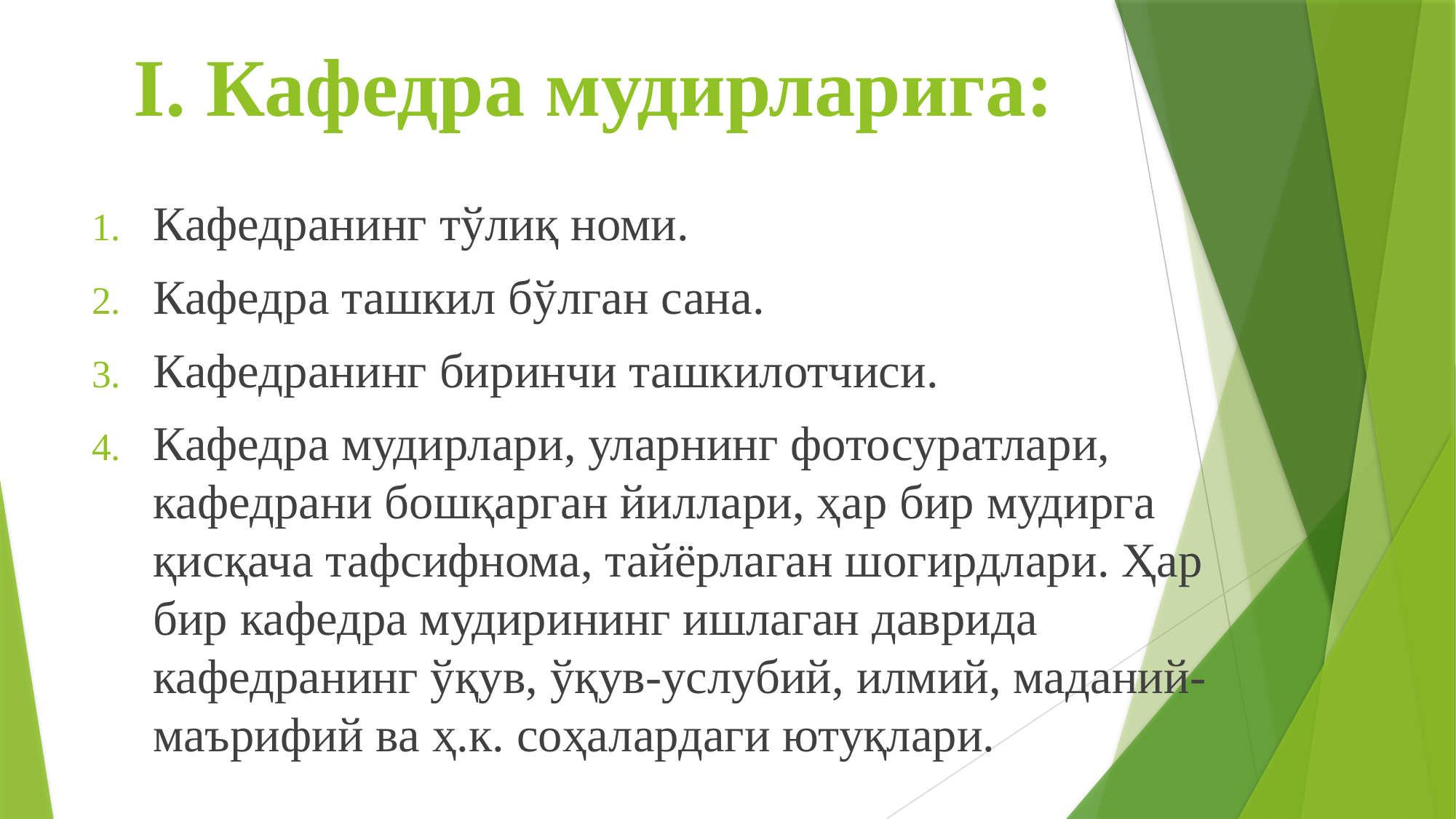

# I. Кафедра мудирларига:
Кафедранинг тўлиқ номи.
Кафедра ташкил бўлган сана.
Кафедранинг биринчи ташкилотчиси.
Кафедра мудирлари, уларнинг фотосуратлари, кафедрани бошқарган йиллари, ҳар бир мудирга қисқача тафсифнома, тайёрлаган шогирдлари. Ҳар бир кафедра мудирининг ишлаган даврида кафедранинг ўқув, ўқув-услубий, илмий, маданий-маърифий ва ҳ.к. соҳалардаги ютуқлари.